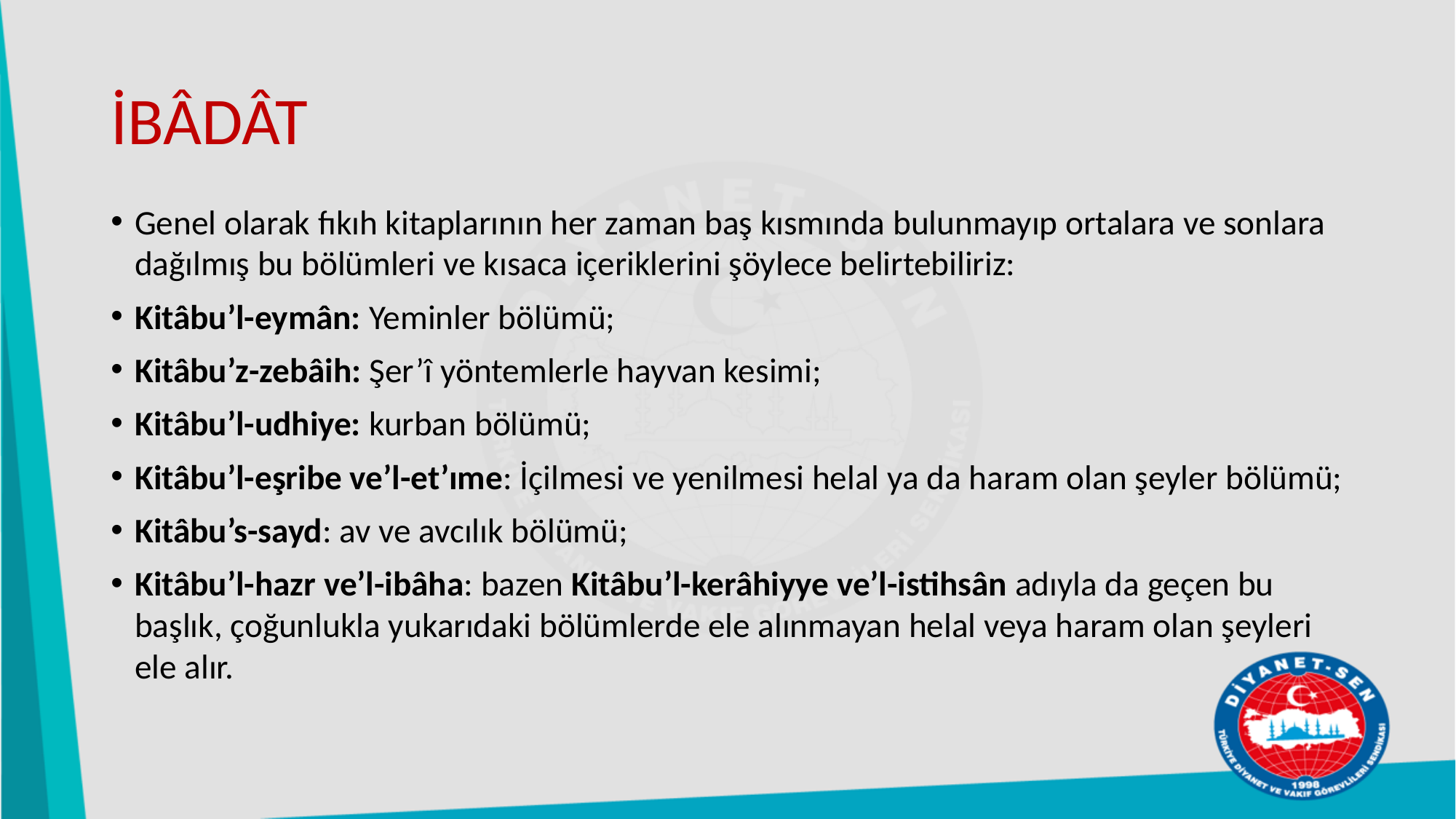

# İBÂDÂT
Genel olarak fıkıh kitaplarının her zaman baş kısmında bulunmayıp ortalara ve sonlara dağılmış bu bölümleri ve kısaca içeriklerini şöylece belirtebiliriz:
Kitâbu’l-eymân: Yeminler bölümü;
Kitâbu’z-zebâih: Şer’î yöntemlerle hayvan kesimi;
Kitâbu’l-udhiye: kurban bölümü;
Kitâbu’l-eşribe ve’l-et’ıme: İçilmesi ve yenilmesi helal ya da haram olan şeyler bölümü;
Kitâbu’s-sayd: av ve avcılık bölümü;
Kitâbu’l-hazr ve’l-ibâha: bazen Kitâbu’l-kerâhiyye ve’l-istihsân adıyla da geçen bu başlık, çoğunlukla yukarıdaki bölümlerde ele alınmayan helal veya haram olan şeyleri ele alır.